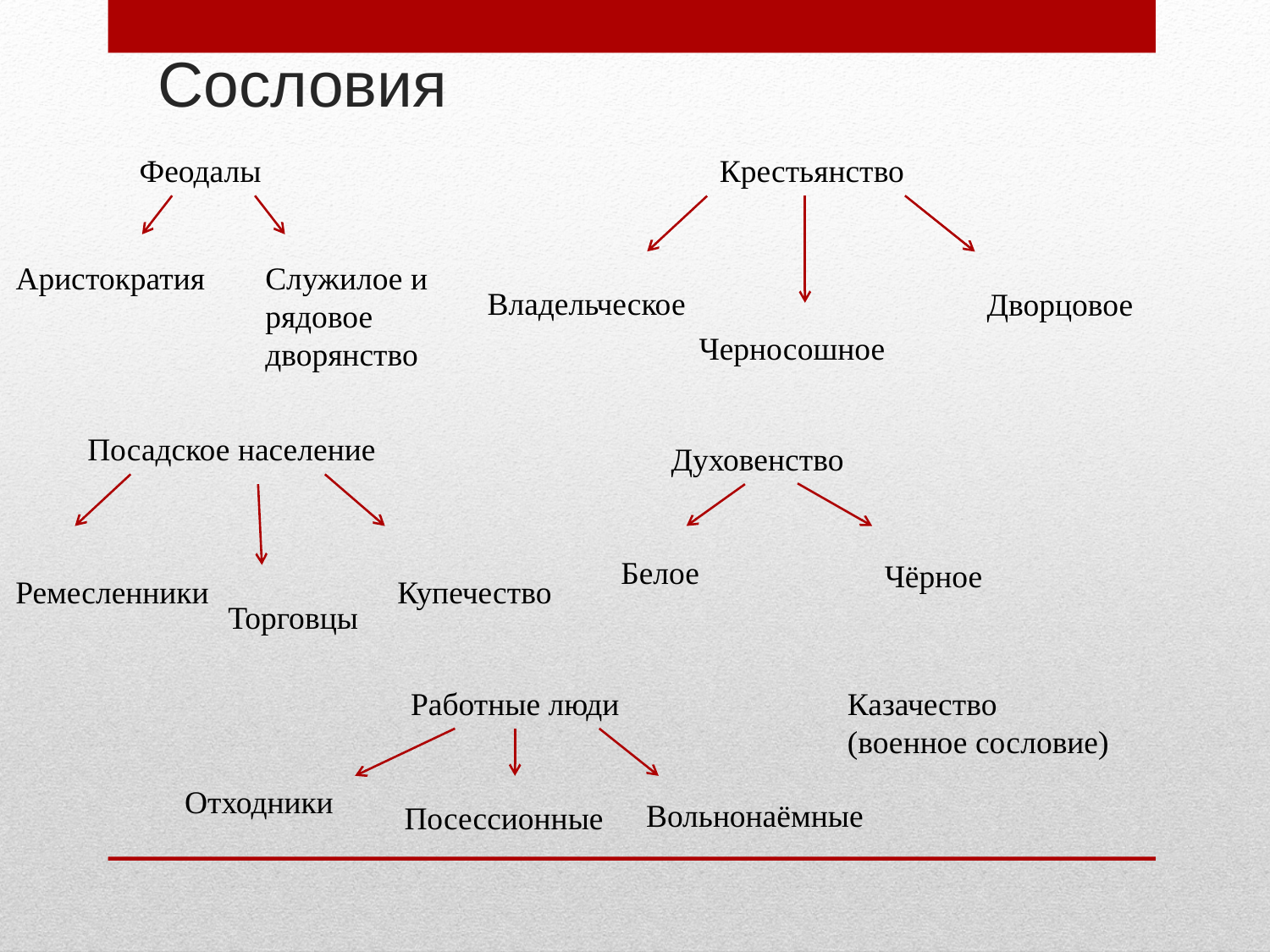

# Сословия
Феодалы
Крестьянство
Аристократия
Служилое и рядовое дворянство
Владельческое
Дворцовое
Черносошное
Посадское население
Духовенство
Белое
Чёрное
Ремесленники
Купечество
Торговцы
Работные люди
Казачество (военное сословие)
Отходники
Вольнонаёмные
Посессионные